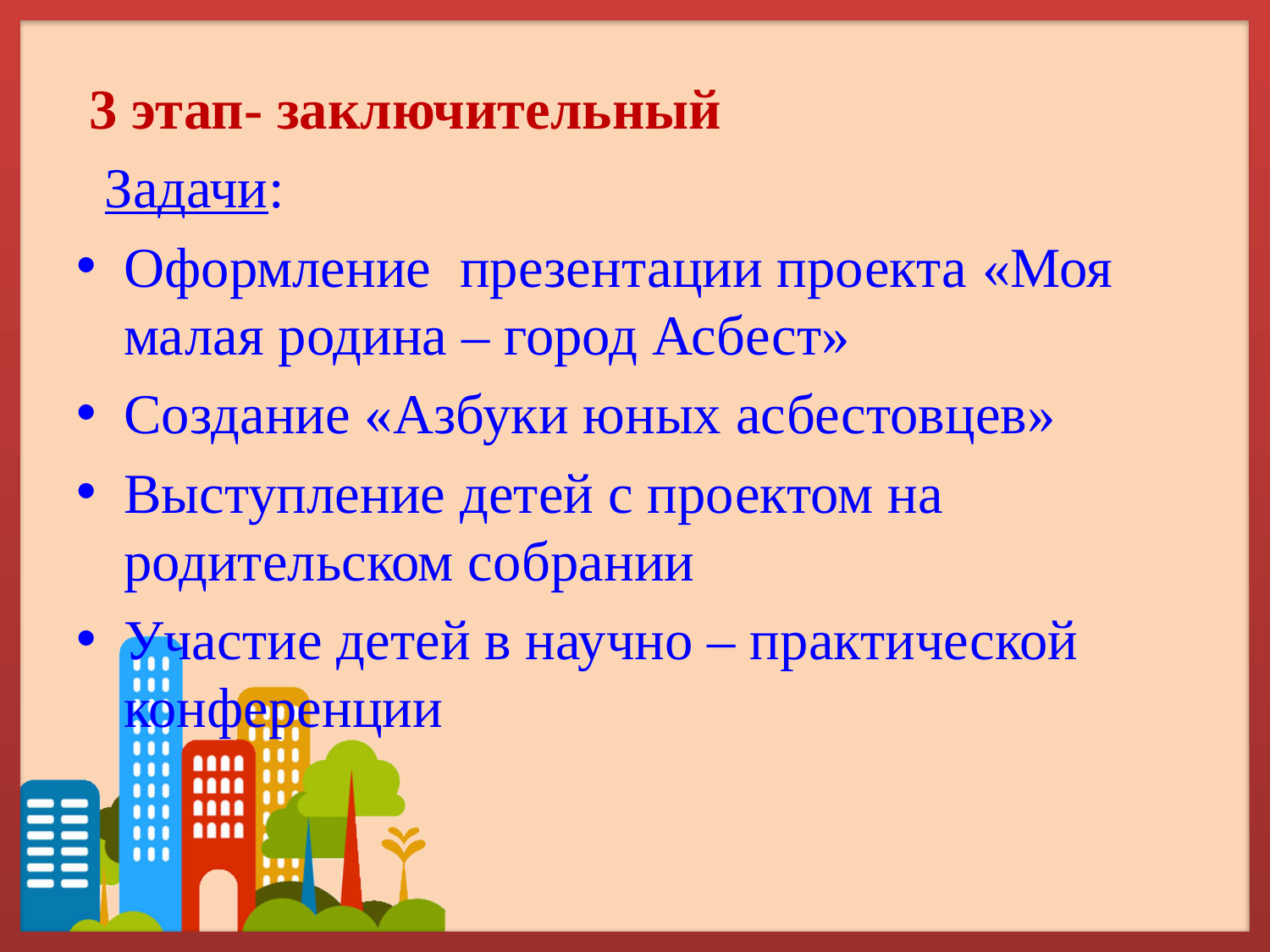

#
 3 этап- заключительный
  Задачи:
Оформление  презентации проекта «Моя малая родина – город Асбест»
Создание «Азбуки юных асбестовцев»
Выступление детей с проектом на родительском собрании
Участие детей в научно – практической конференции